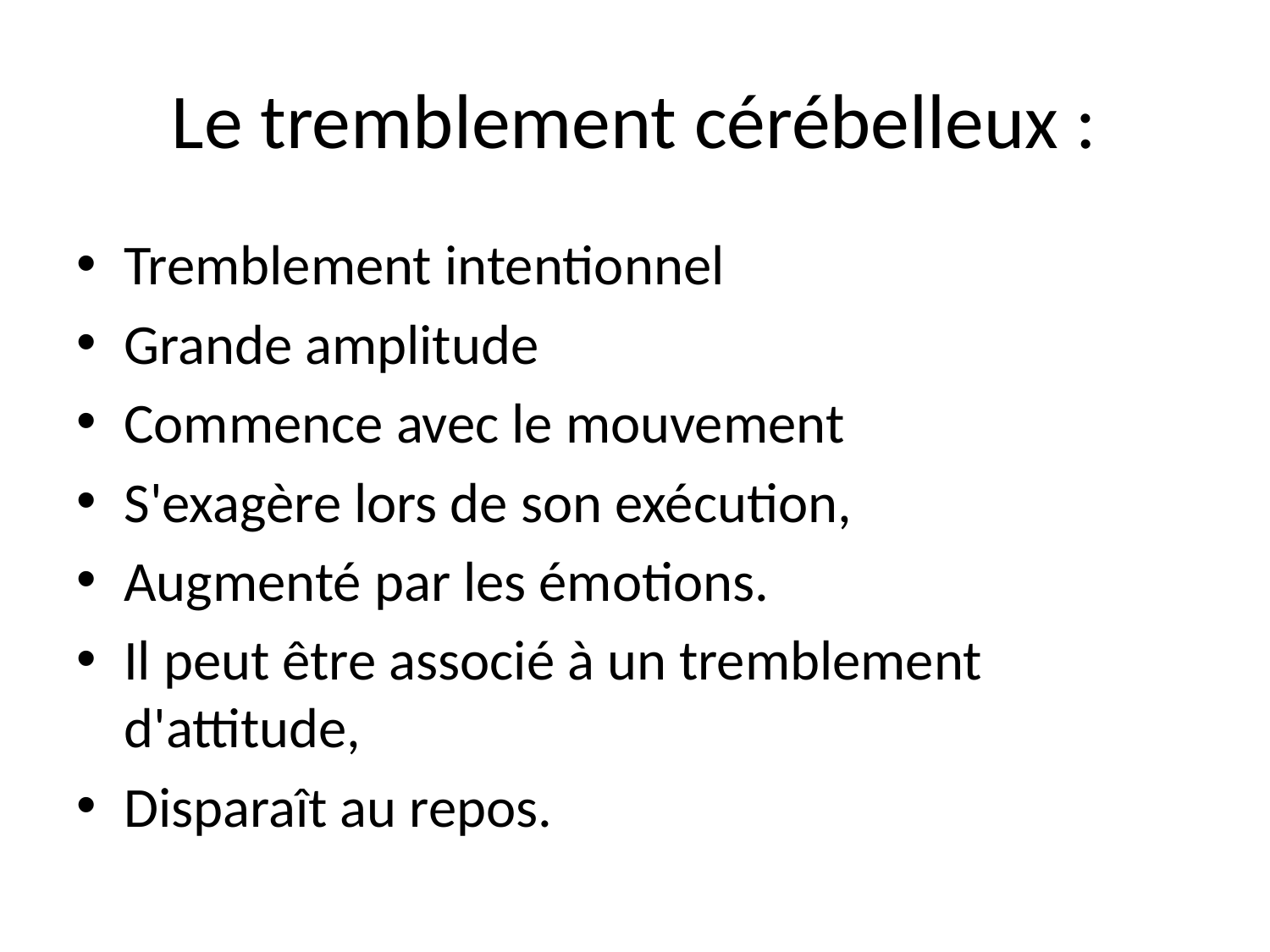

# Le tremblement cérébelleux :
Tremblement intentionnel
Grande amplitude
Commence avec le mouvement
S'exagère lors de son exécution,
Augmenté par les émotions.
Il peut être associé à un tremblement d'attitude,
Disparaît au repos.